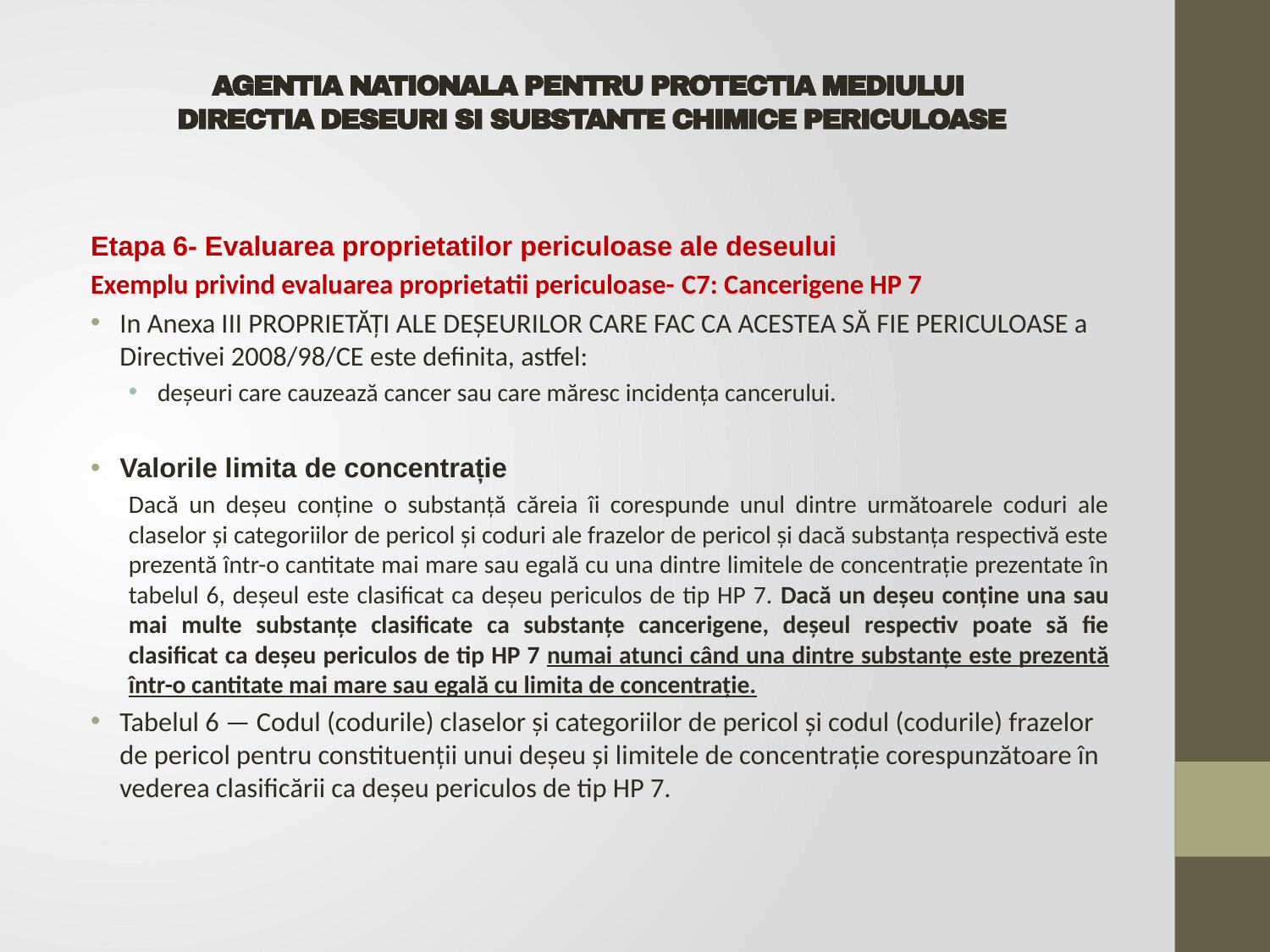

# AGENTIA NATIONALA PENTRU PROTECTIA MEDIULUI DIRECTIA DESEURI SI SUBSTANTE CHIMICE PERICULOASE
Etapa 6- Evaluarea proprietatilor periculoase ale deseului
Exemplu privind evaluarea proprietatii periculoase- C7: Cancerigene HP 7
In Anexa III PROPRIETĂȚI ALE DEȘEURILOR CARE FAC CA ACESTEA SĂ FIE PERICULOASE a Directivei 2008/98/CE este definita, astfel:
deșeuri care cauzează cancer sau care măresc incidența cancerului.

Valorile limita de concentrație
Dacă un deșeu conține o substanță căreia îi corespunde unul dintre următoarele coduri ale claselor și categoriilor de pericol și coduri ale frazelor de pericol și dacă substanța respectivă este prezentă într-o cantitate mai mare sau egală cu una dintre limitele de concentrație prezentate în tabelul 6, deșeul este clasificat ca deșeu periculos de tip HP 7. Dacă un deșeu conține una sau mai multe substanțe clasificate ca substanțe cancerigene, deșeul respectiv poate să fie clasificat ca deșeu periculos de tip HP 7 numai atunci când una dintre substanțe este prezentă într-o cantitate mai mare sau egală cu limita de concentrație.
Tabelul 6 — Codul (codurile) claselor și categoriilor de pericol și codul (codurile) frazelor de pericol pentru constituenții unui deșeu și limitele de concentrație corespunzătoare în vederea clasificării ca deșeu periculos de tip HP 7.